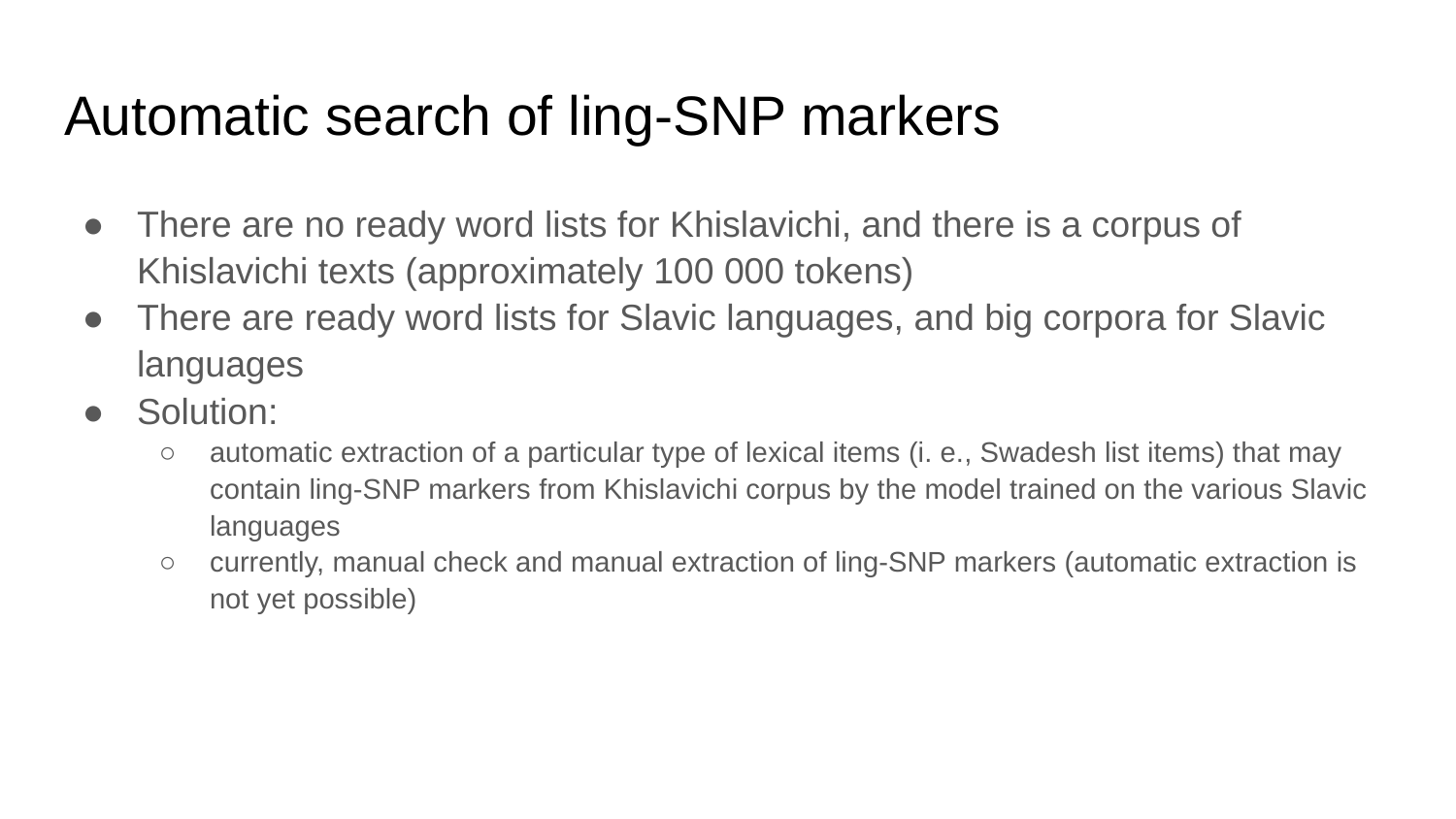

# Automatic search of ling-SNP markers
There are no ready word lists for Khislavichi, and there is a corpus of Khislavichi texts (approximately 100 000 tokens)
There are ready word lists for Slavic languages, and big corpora for Slavic languages
Solution:
automatic extraction of a particular type of lexical items (i. e., Swadesh list items) that may contain ling-SNP markers from Khislavichi corpus by the model trained on the various Slavic languages
currently, manual check and manual extraction of ling-SNP markers (automatic extraction is not yet possible)